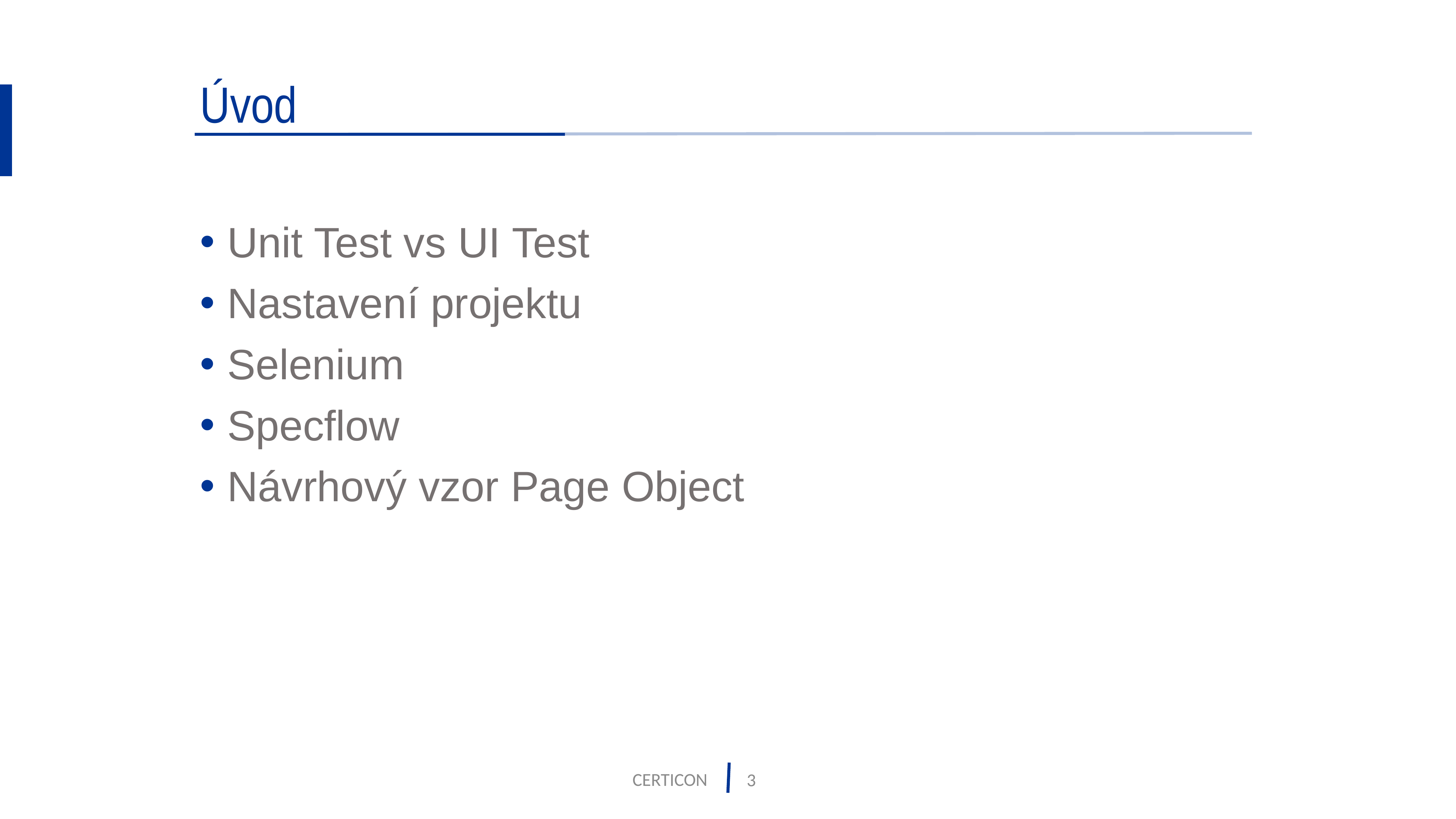

# Úvod

Unit Test vs UI Test
Nastavení projektu
Selenium
Specflow
Návrhový vzor Page Object
CERTICON
3